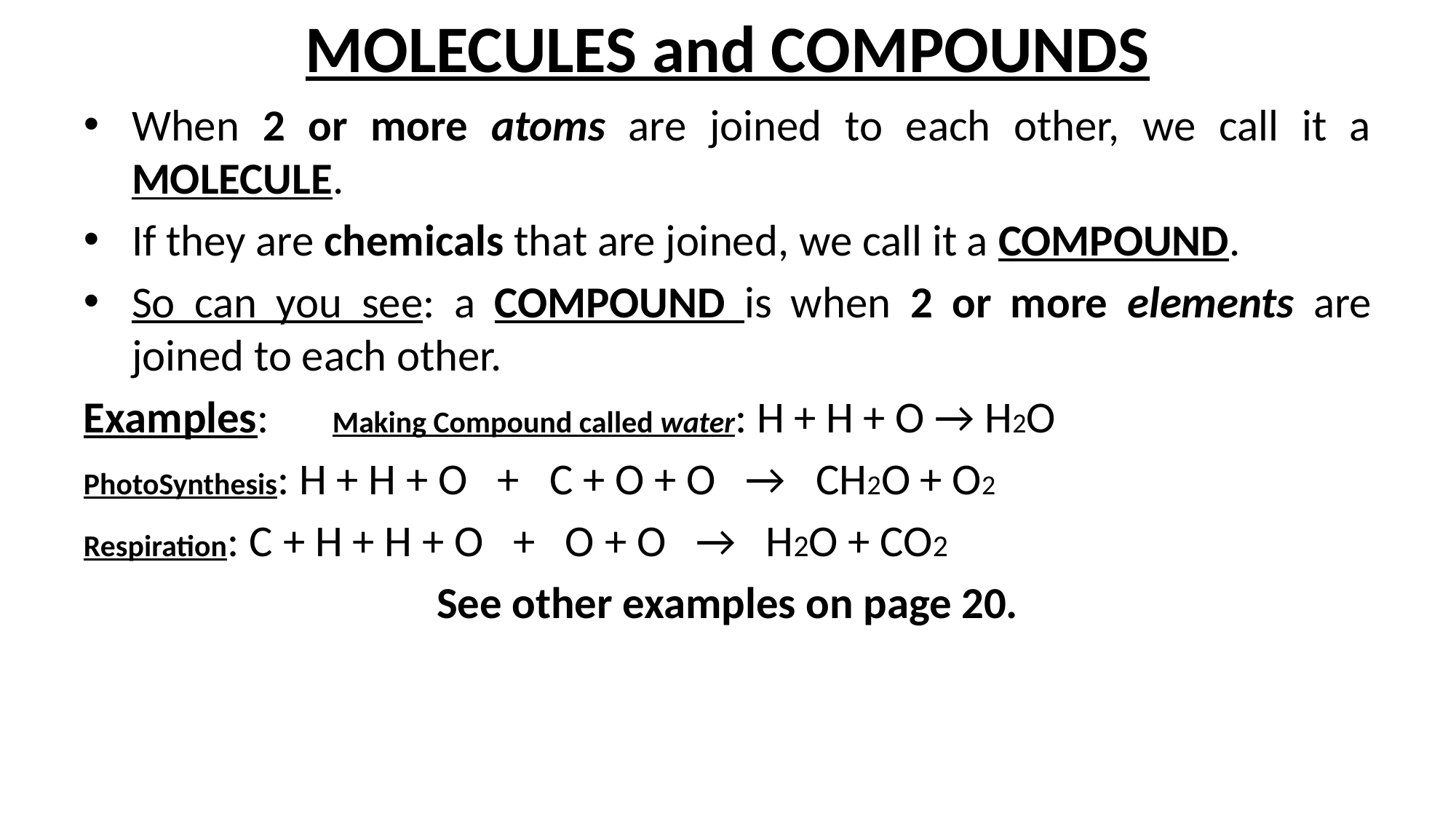

# MOLECULES and COMPOUNDS
When 2 or more atoms are joined to each other, we call it a MOLECULE.
If they are chemicals that are joined, we call it a COMPOUND.
So can you see: a COMPOUND is when 2 or more elements are joined to each other.
Examples:	Making Compound called water: H + H + O → H2O
PhotoSynthesis: H + H + O   +   C + O + O   →   CH2O + O2
Respiration: 	C + H + H + O   +   O + O   →   H2O + CO2
See other examples on page 20.